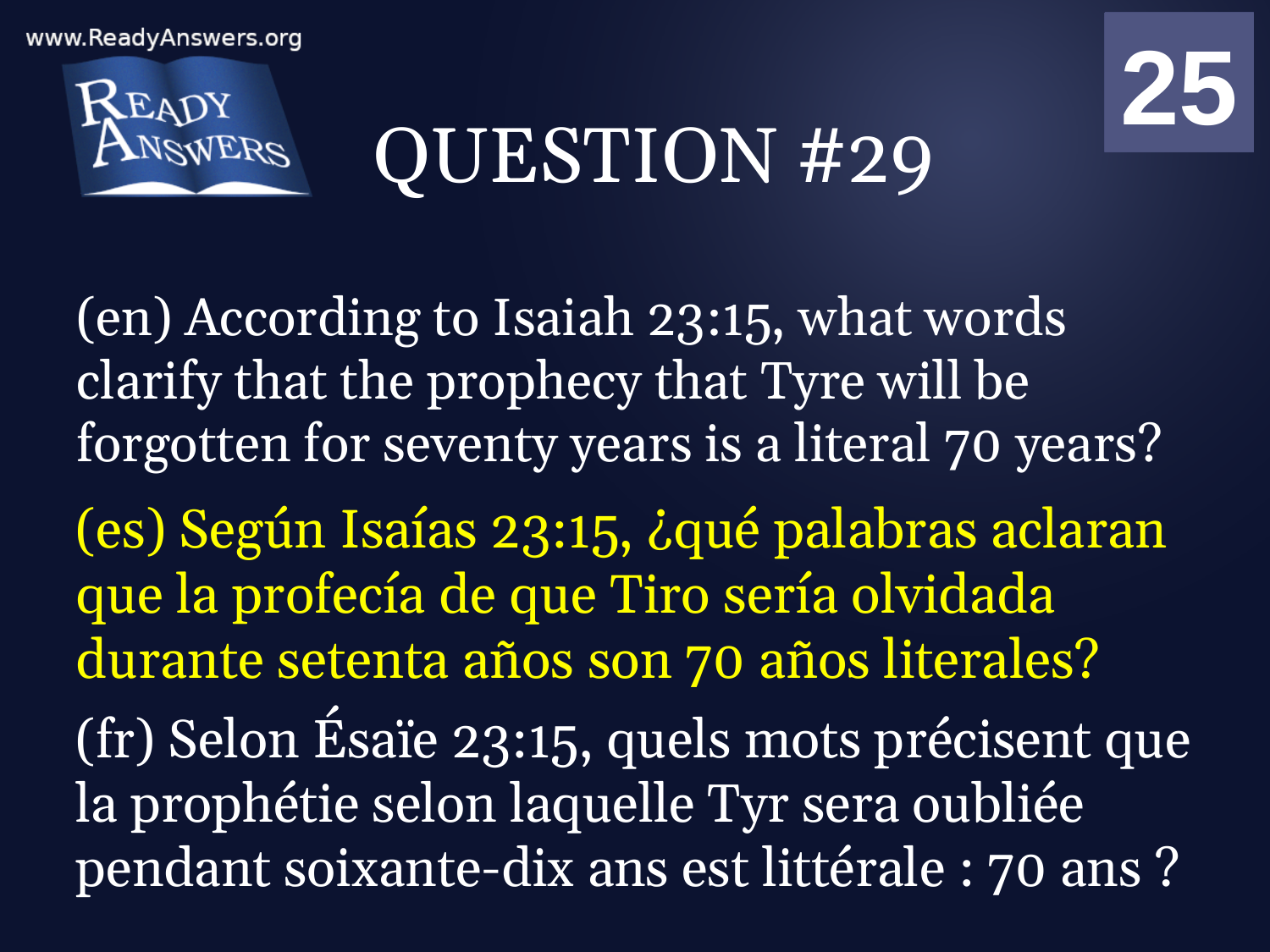

01
02
03
04
05
06
07
08
09
10
11
12
13
14
15
16
17
18
19
20
21
22
23
24
25
00
# QUESTION #29
(en) According to Isaiah 23:15, what words clarify that the prophecy that Tyre will be forgotten for seventy years is a literal 70 years?
(es) Según Isaías 23:15, ¿qué palabras aclaran que la profecía de que Tiro sería olvidada durante setenta años son 70 años literales?
(fr) Selon Ésaïe 23:15, quels mots précisent que la prophétie selon laquelle Tyr sera oubliée pendant soixante-dix ans est littérale : 70 ans ?